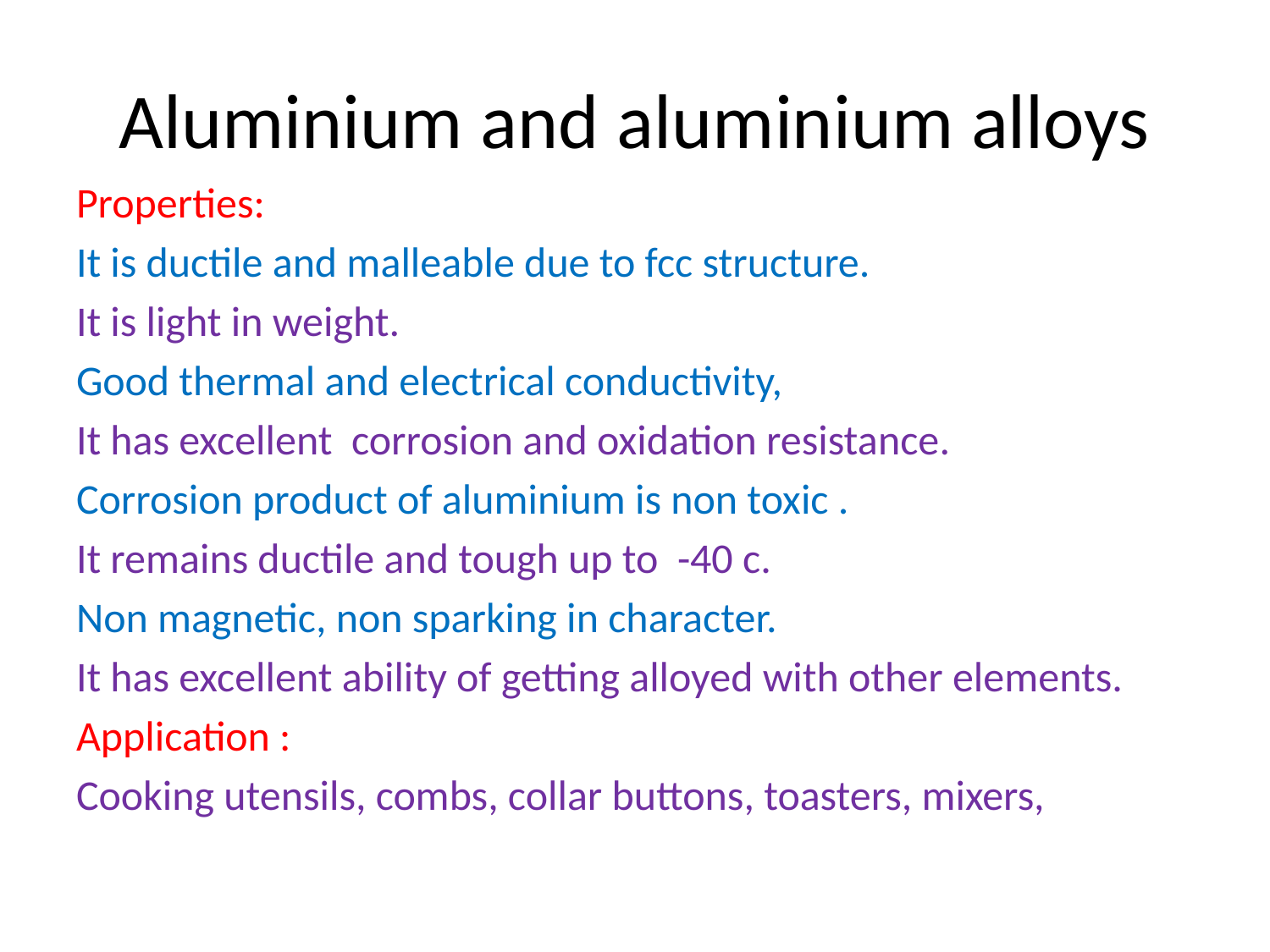

# Aluminium and aluminium alloys
Properties:
It is ductile and malleable due to fcc structure.
It is light in weight.
Good thermal and electrical conductivity,
It has excellent  corrosion and oxidation resistance.
Corrosion product of aluminium is non toxic .
It remains ductile and tough up to  -40 c.
Non magnetic, non sparking in character.
It has excellent ability of getting alloyed with other elements.
Application :
Cooking utensils, combs, collar buttons, toasters, mixers,